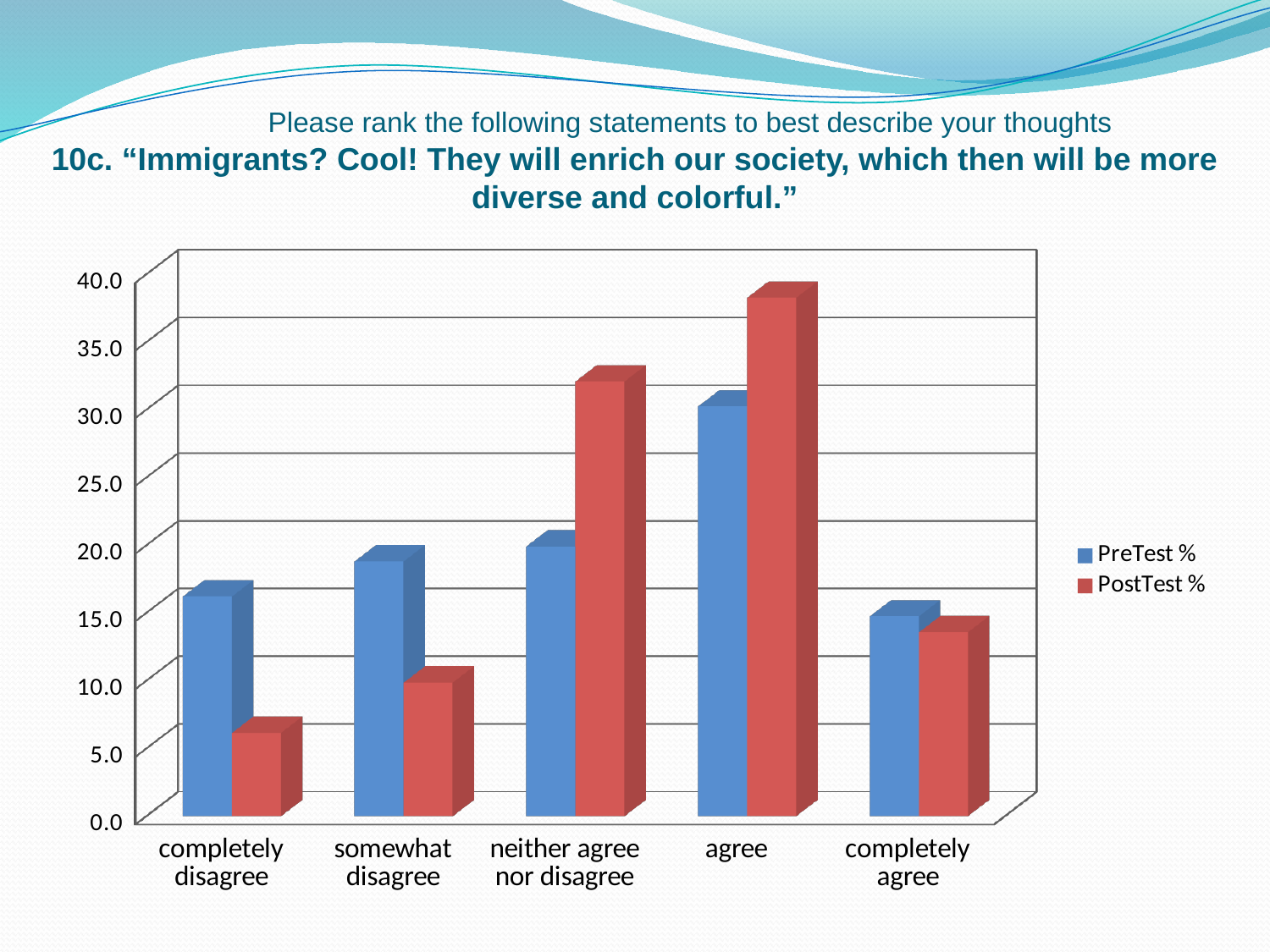

# Please rank the following statements to best describe your thoughts 10c. “Immigrants? Cool! They will enrich our society, which then will be more diverse and colorful.”

[unsupported chart]